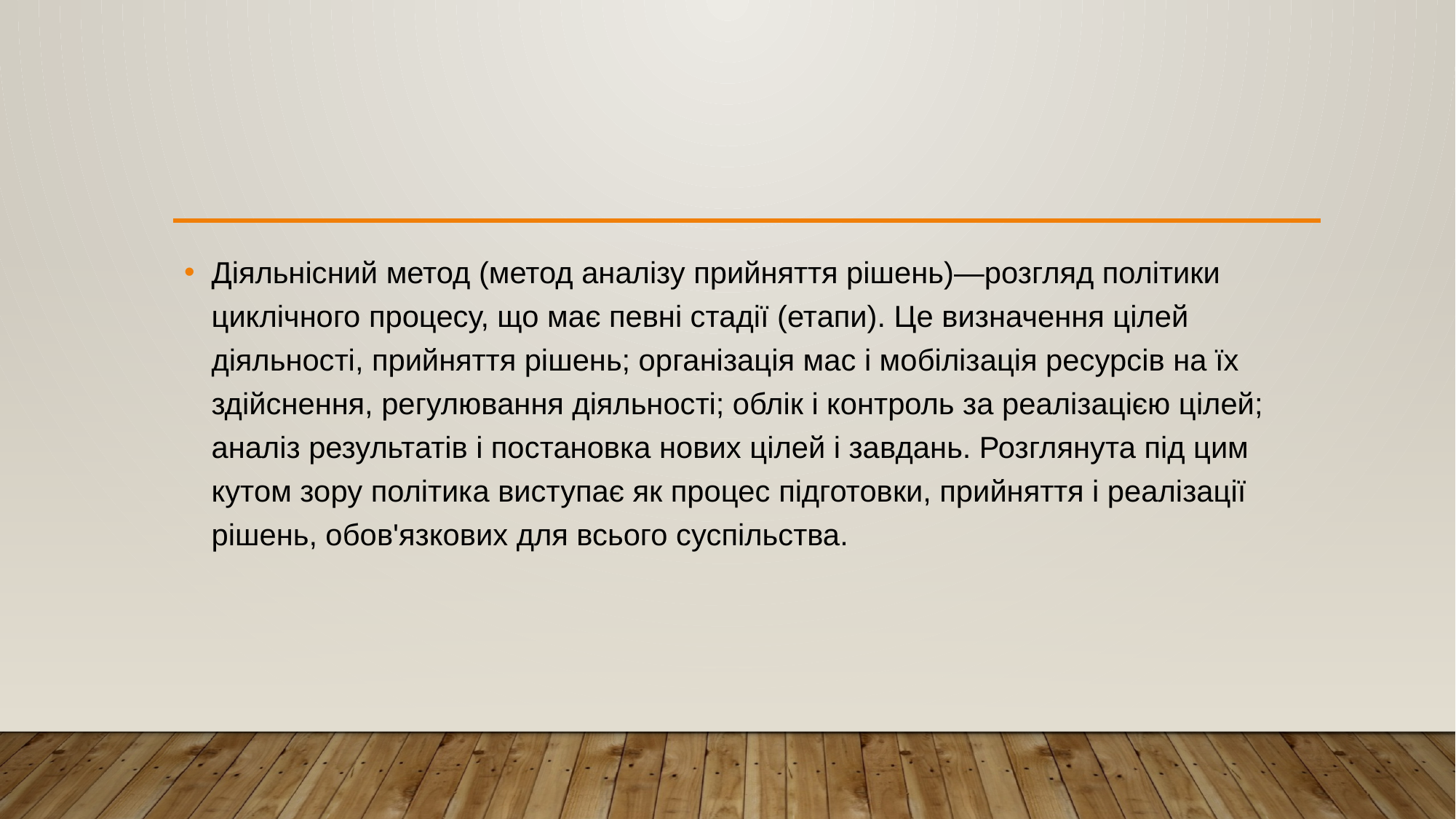

#
Діяльнісний метод (метод аналізу прийняття рішень)—розгляд політики циклічного процесу, що має певні стадії (етапи). Це визначення цілей діяльності, прийняття рішень; організація мас і мобілізація ресурсів на їх здійснення, регулювання діяльності; облік і контроль за реалізацією цілей; аналіз результатів і постановка нових цілей і завдань. Розглянута під цим кутом зору політика виступає як процес підготовки, прийняття і реалізації рішень, обов'язкових для всього суспільства.